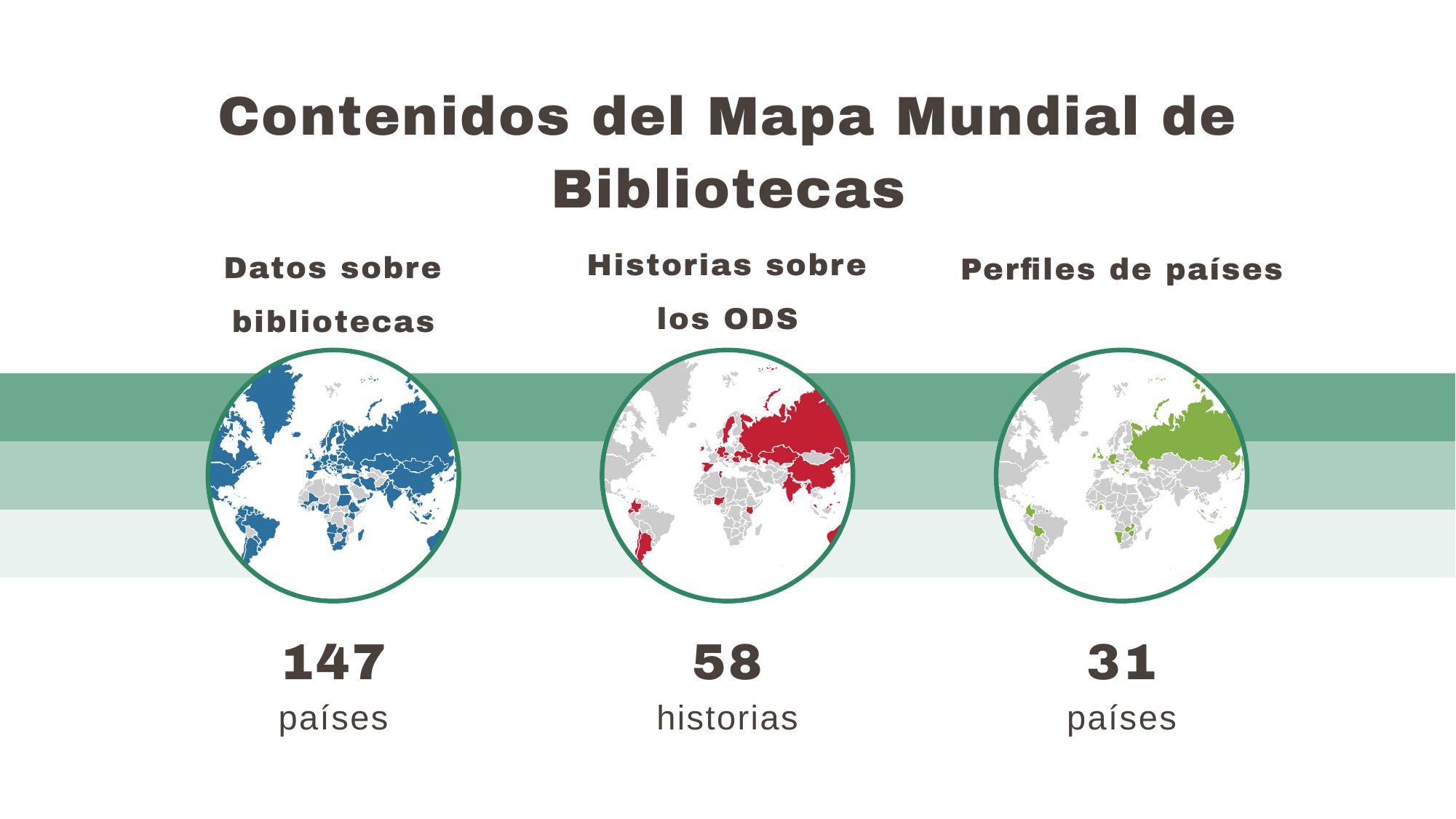

Contenidos del Mapa Mundial de Bibliotecas
Historias sobre los ODS
Datos sobre bibliotecas
Perfiles de países

147
países
58
historias
31
países